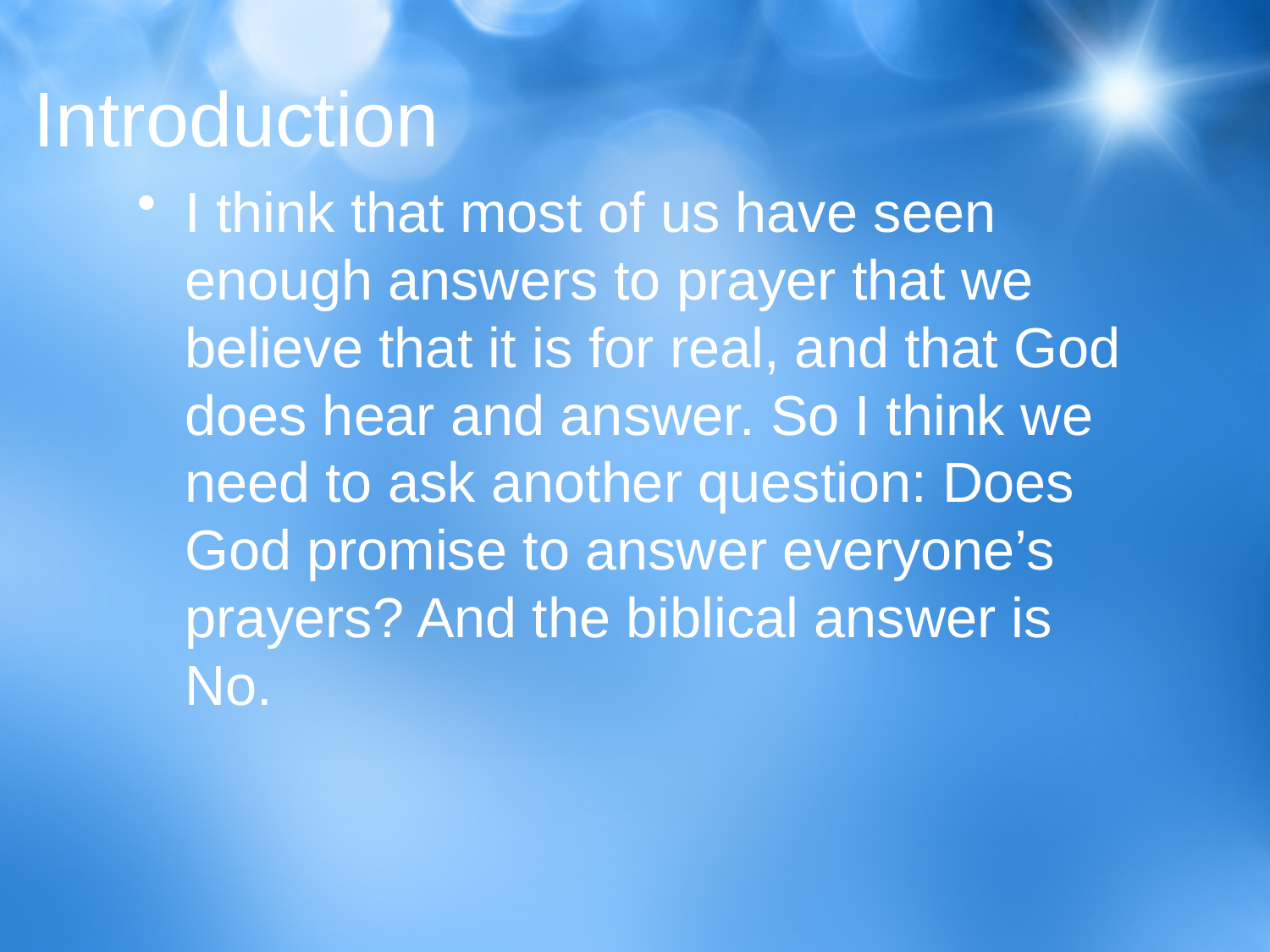

# Introduction
I think that most of us have seen enough answers to prayer that we believe that it is for real, and that God does hear and answer. So I think we need to ask another question: Does God promise to answer everyone’s prayers? And the biblical answer is No.